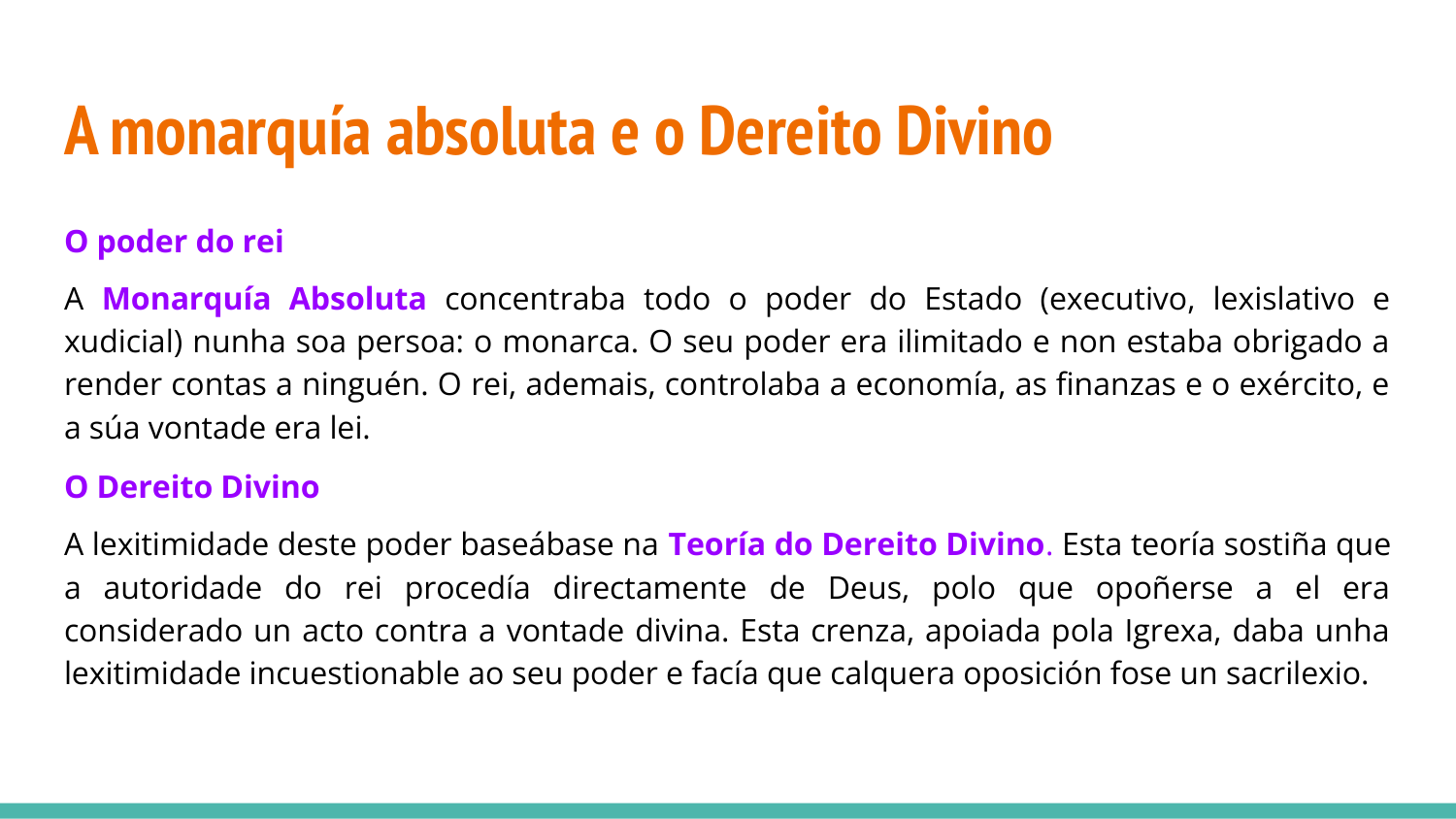

# A monarquía absoluta e o Dereito Divino
O poder do rei
A Monarquía Absoluta concentraba todo o poder do Estado (executivo, lexislativo e xudicial) nunha soa persoa: o monarca. O seu poder era ilimitado e non estaba obrigado a render contas a ninguén. O rei, ademais, controlaba a economía, as finanzas e o exército, e a súa vontade era lei.
O Dereito Divino
A lexitimidade deste poder baseábase na Teoría do Dereito Divino. Esta teoría sostiña que a autoridade do rei procedía directamente de Deus, polo que opoñerse a el era considerado un acto contra a vontade divina. Esta crenza, apoiada pola Igrexa, daba unha lexitimidade incuestionable ao seu poder e facía que calquera oposición fose un sacrilexio.